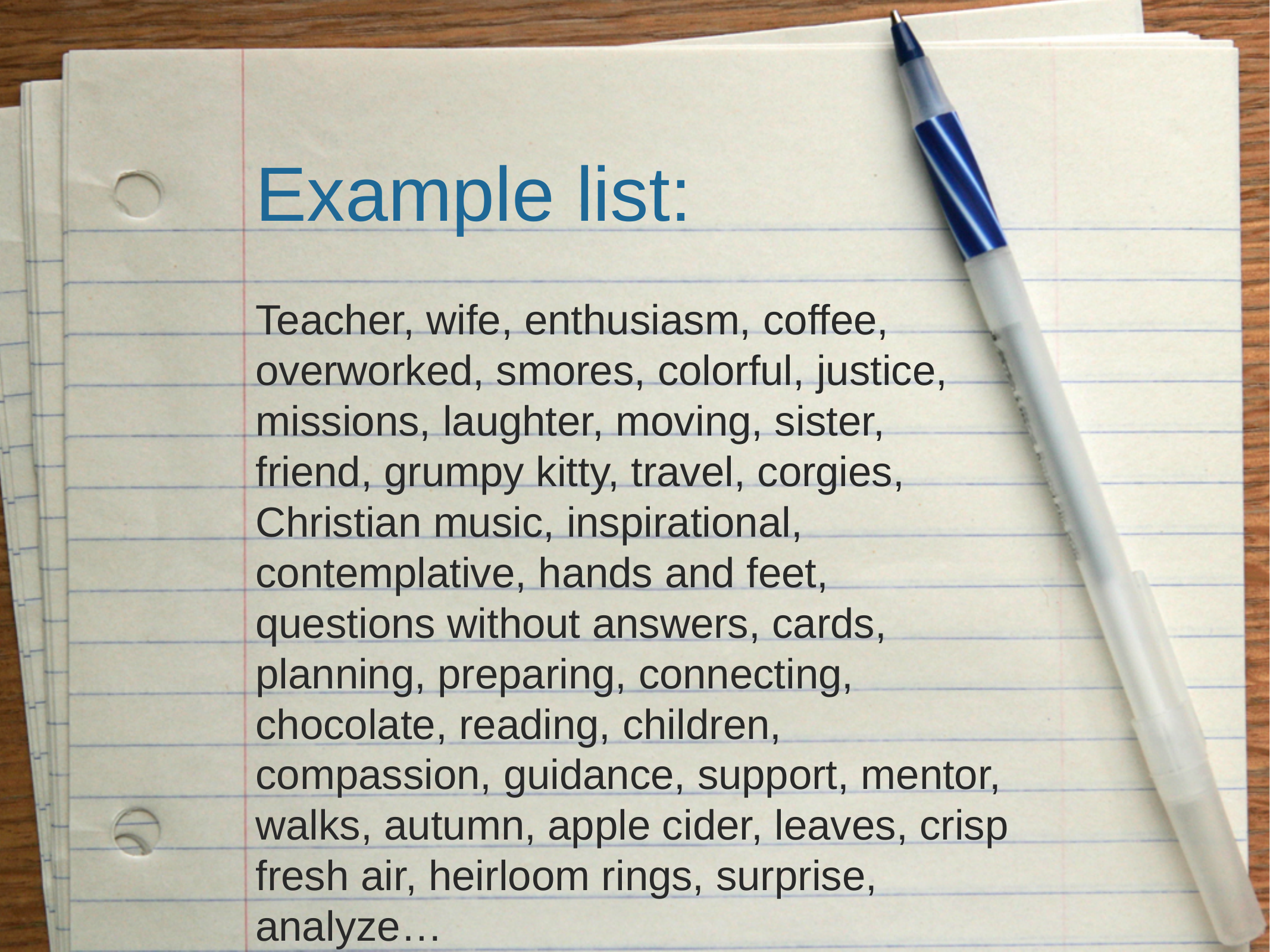

# Example list:
Teacher, wife, enthusiasm, coffee, overworked, smores, colorful, justice, missions, laughter, moving, sister, friend, grumpy kitty, travel, corgies, Christian music, inspirational, contemplative, hands and feet, questions without answers, cards, planning, preparing, connecting, chocolate, reading, children, compassion, guidance, support, mentor, walks, autumn, apple cider, leaves, crisp fresh air, heirloom rings, surprise, analyze…